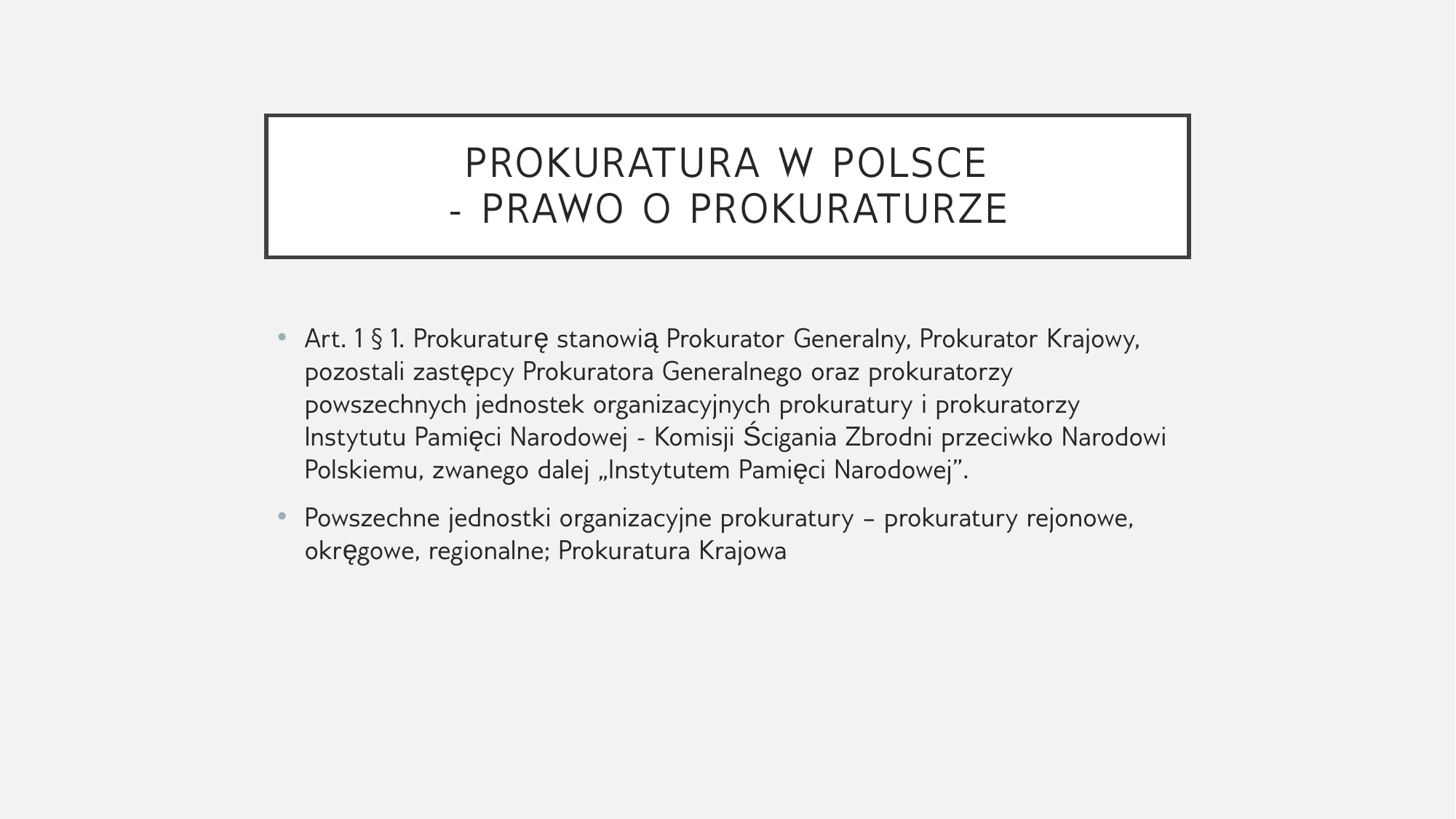

# Prokuratura w polsce - Prawo o prokuraturze
Art. 1 § 1. Prokuraturę stanowią Prokurator Generalny, Prokurator Krajowy, pozostali zastępcy Prokuratora Generalnego oraz prokuratorzy powszechnych jednostek organizacyjnych prokuratury i prokuratorzy Instytutu Pamięci Narodowej - Komisji Ścigania Zbrodni przeciwko Narodowi Polskiemu, zwanego dalej „Instytutem Pamięci Narodowej”.
Powszechne jednostki organizacyjne prokuratury – prokuratury rejonowe, okręgowe, regionalne; Prokuratura Krajowa